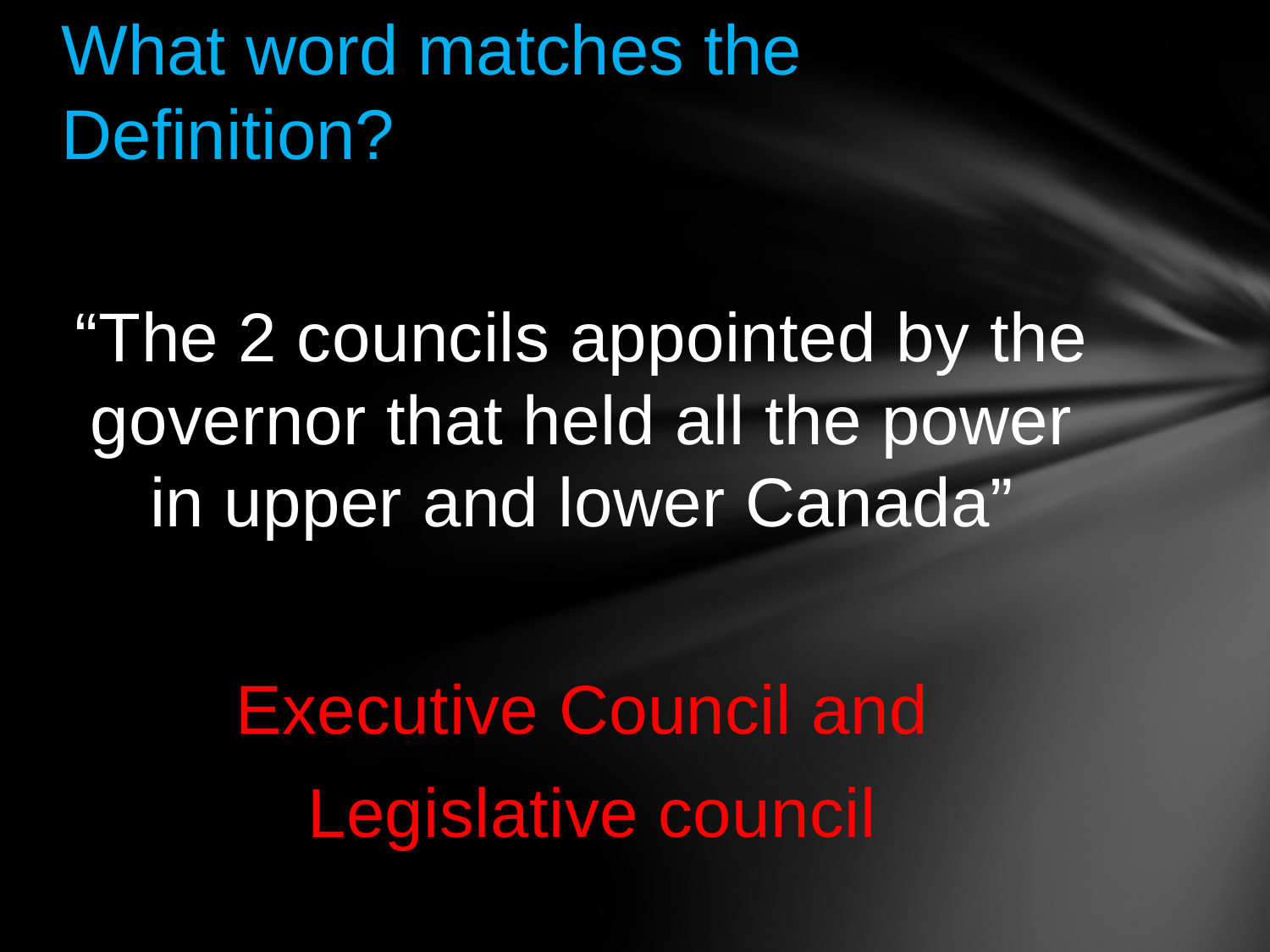

# What word matches the Definition?
“The 2 councils appointed by the governor that held all the power in upper and lower Canada”

Executive Council and
 Legislative council